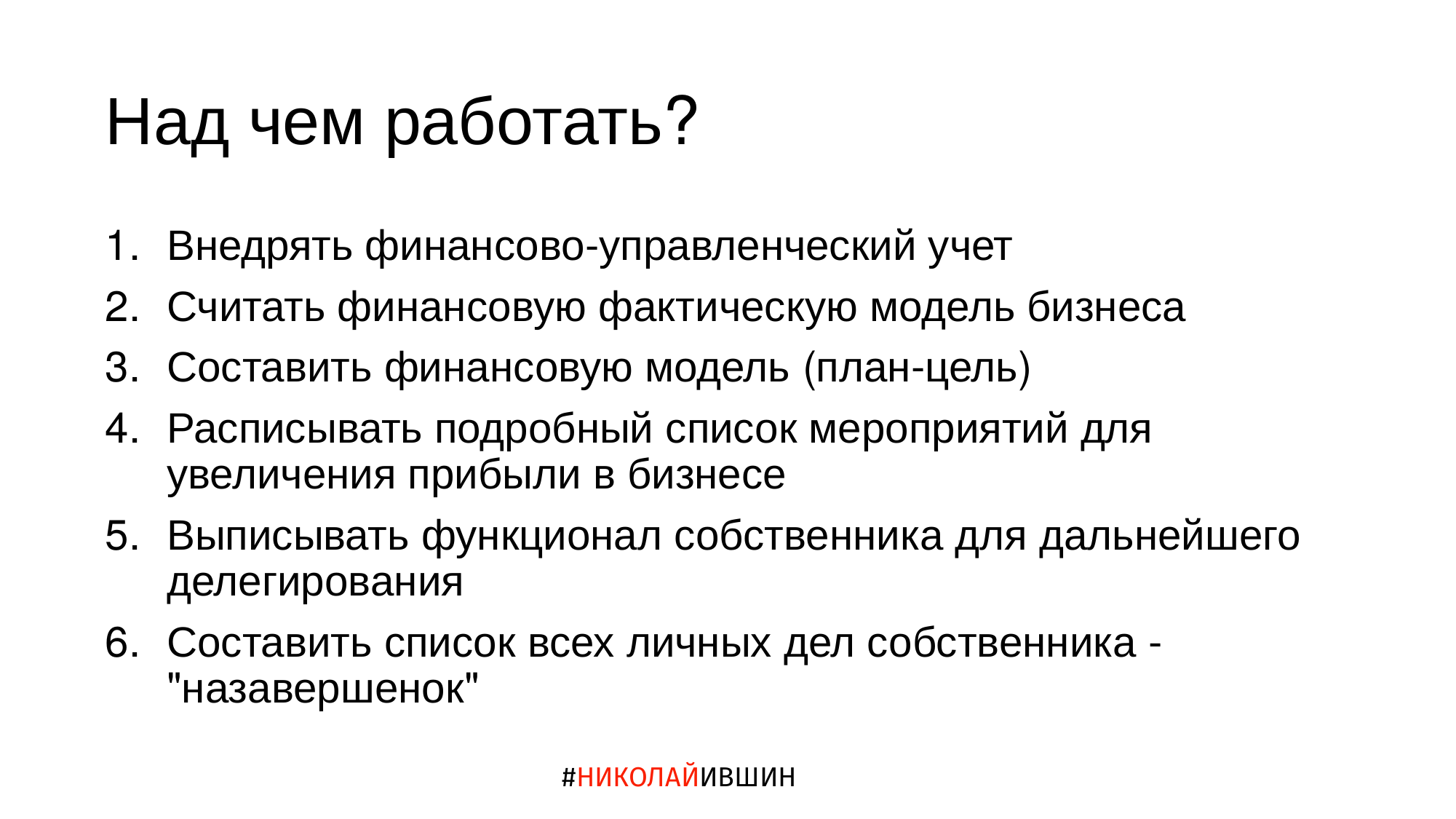

# Над чем работать?
Внедрять финансово-управленческий учет
Считать финансовую фактическую модель бизнеса
Составить финансовую модель (план-цель)
Расписывать подробный список мероприятий для увеличения прибыли в бизнесе
Выписывать функционал собственника для дальнейшего делегирования
Составить список всех личных дел собственника - "назавершенок"
#НИКОЛАЙИВШИН